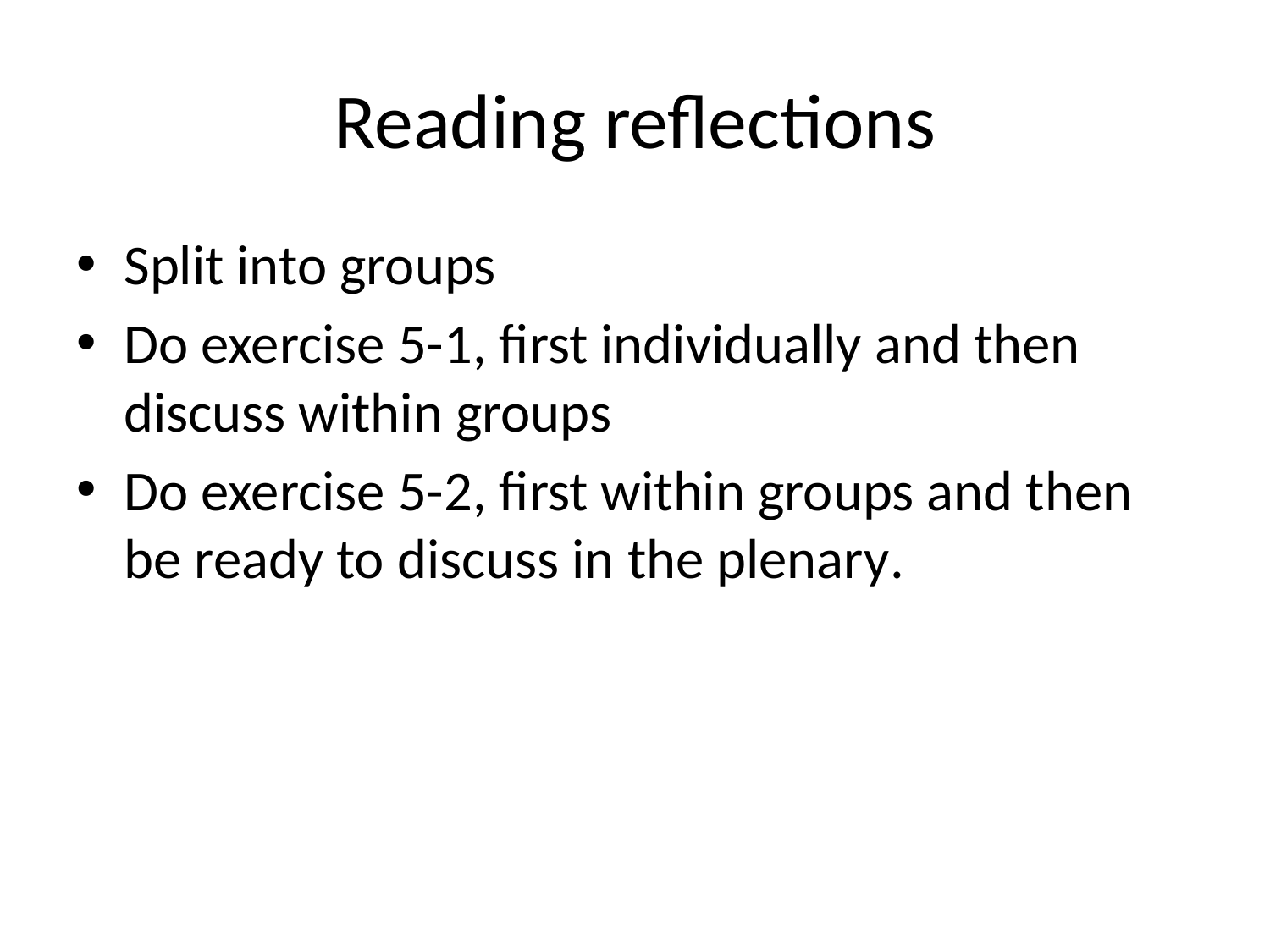

# Reading reflections
Split into groups
Do exercise 5-1, first individually and then discuss within groups
Do exercise 5-2, first within groups and then be ready to discuss in the plenary.